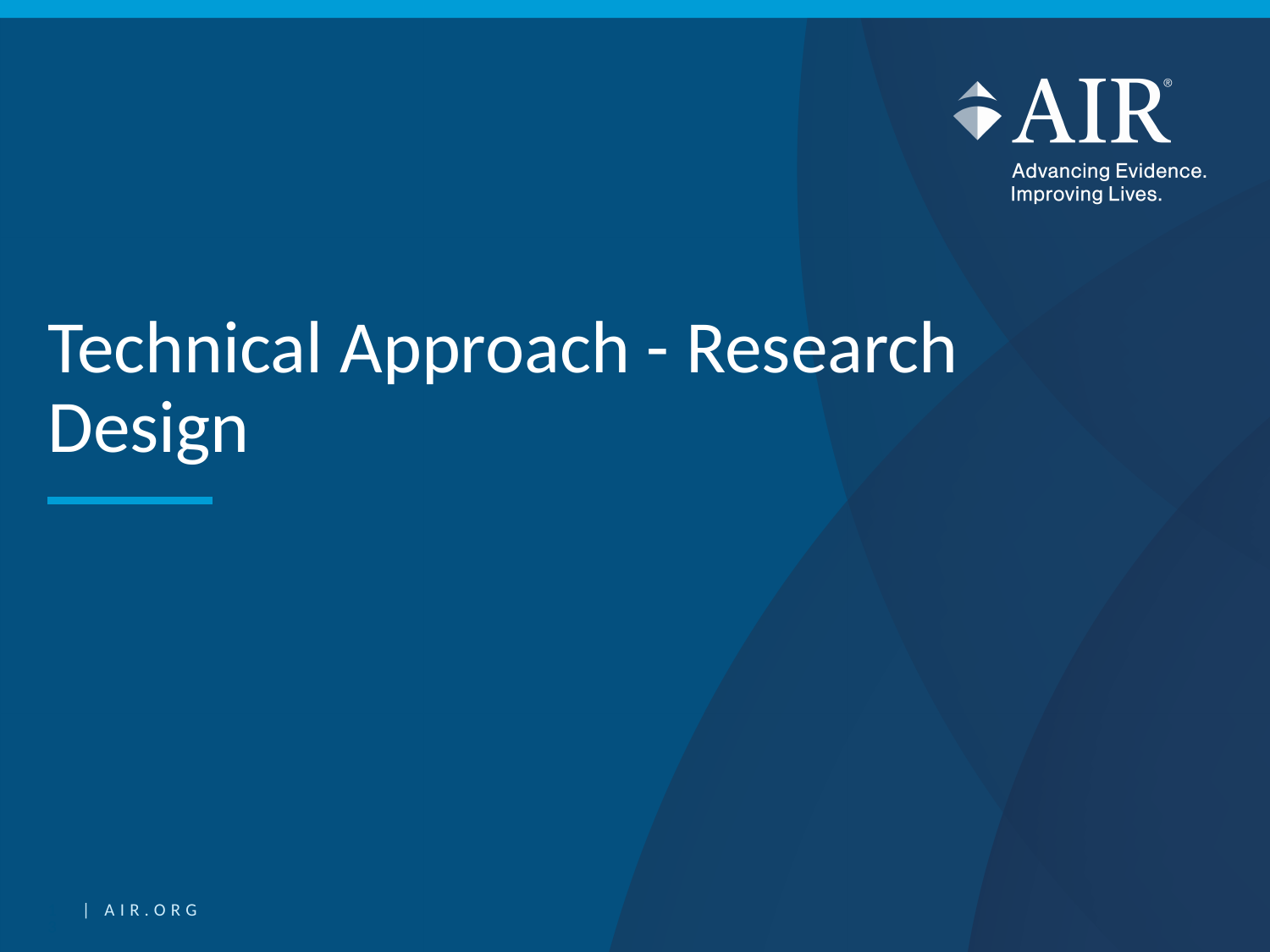

# Technical Approach - Research Design
13